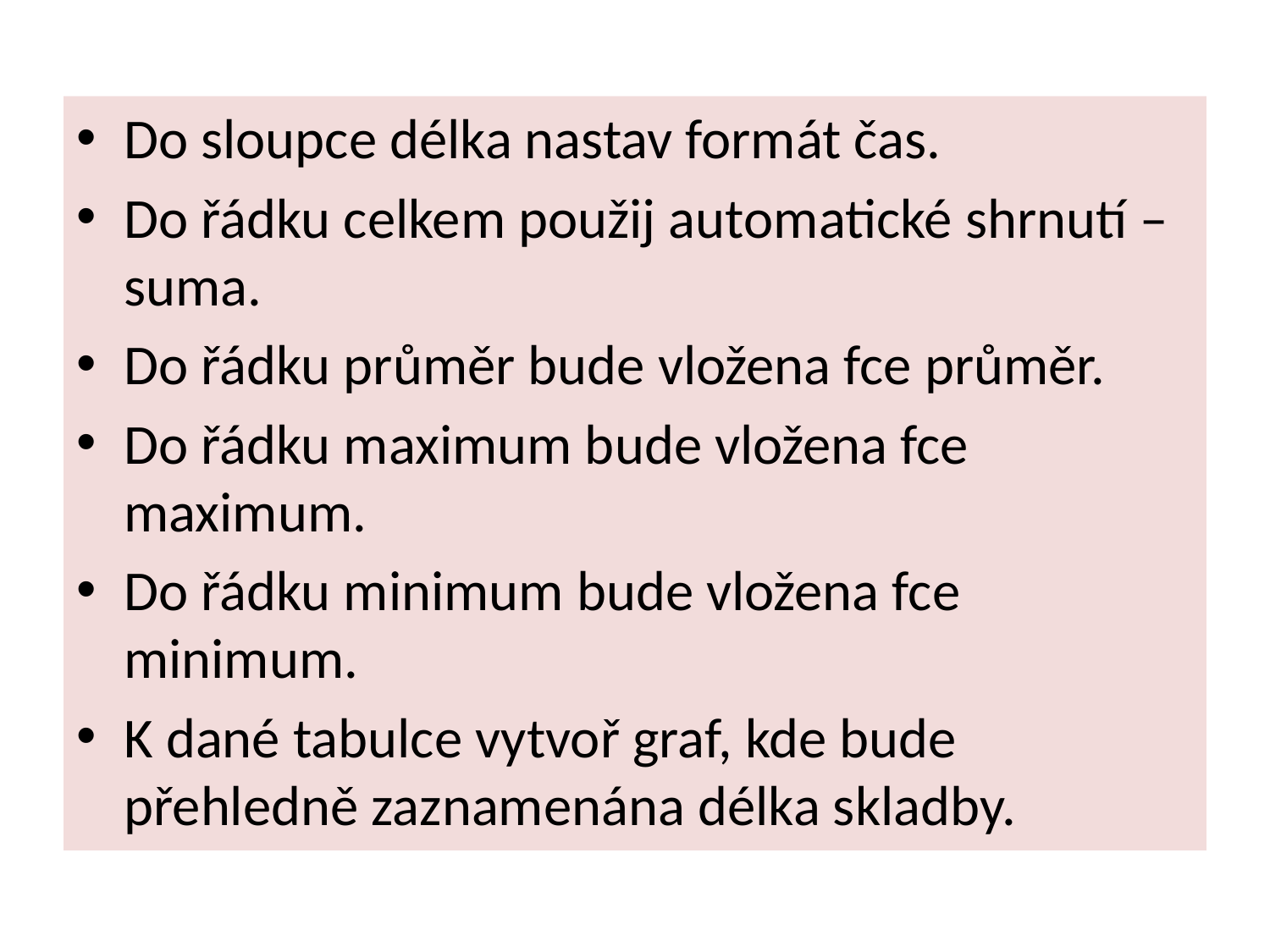

Do sloupce délka nastav formát čas.
Do řádku celkem použij automatické shrnutí – suma.
Do řádku průměr bude vložena fce průměr.
Do řádku maximum bude vložena fce maximum.
Do řádku minimum bude vložena fce minimum.
K dané tabulce vytvoř graf, kde bude přehledně zaznamenána délka skladby.